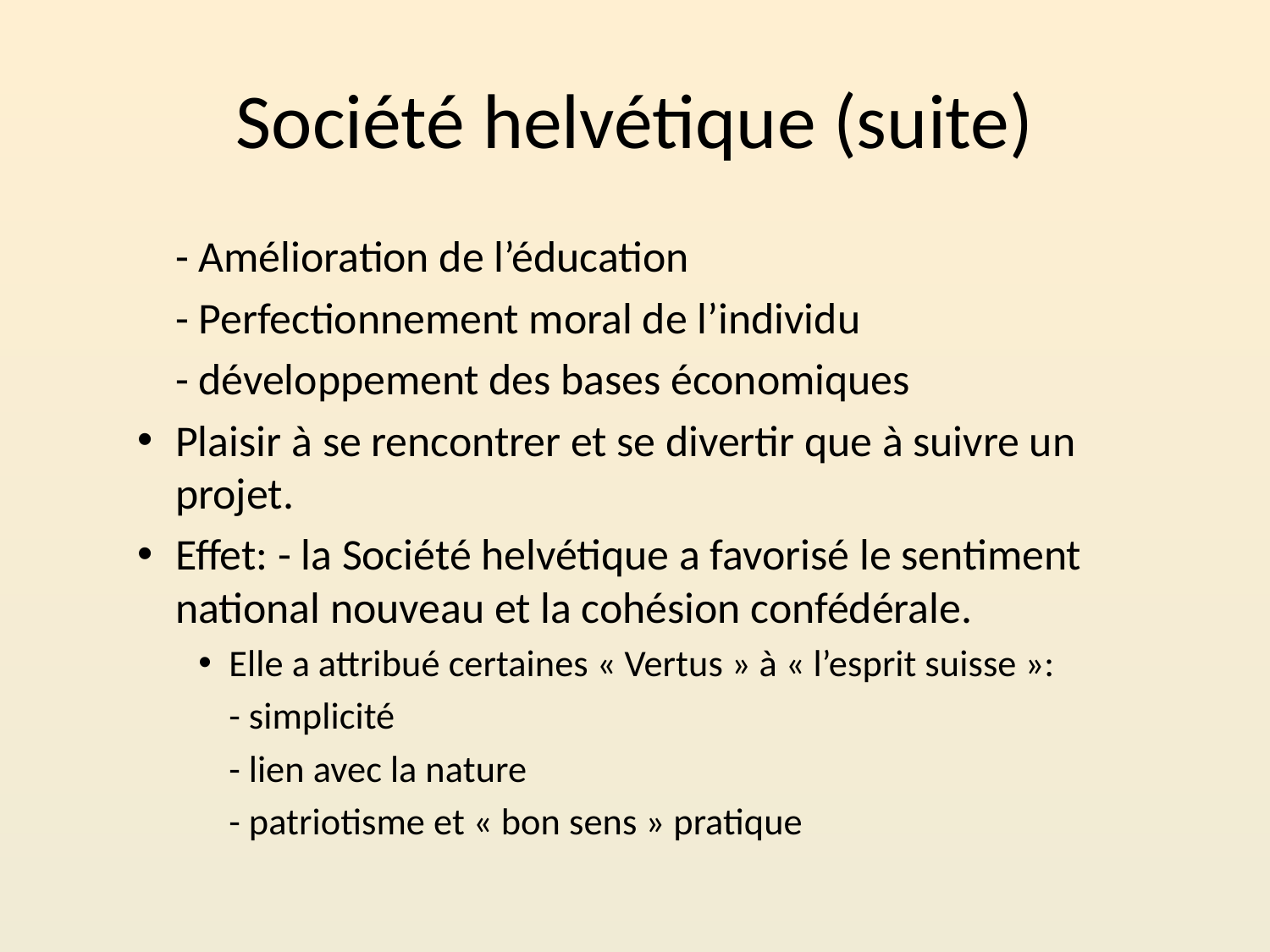

# Société helvétique (suite)
		- Amélioration de l’éducation
		- Perfectionnement moral de l’individu
		- développement des bases économiques
Plaisir à se rencontrer et se divertir que à suivre un projet.
Effet: - la Société helvétique a favorisé le sentiment national nouveau et la cohésion confédérale.
Elle a attribué certaines « Vertus » à « l’esprit suisse »:
		- simplicité
		- lien avec la nature
		- patriotisme et « bon sens » pratique